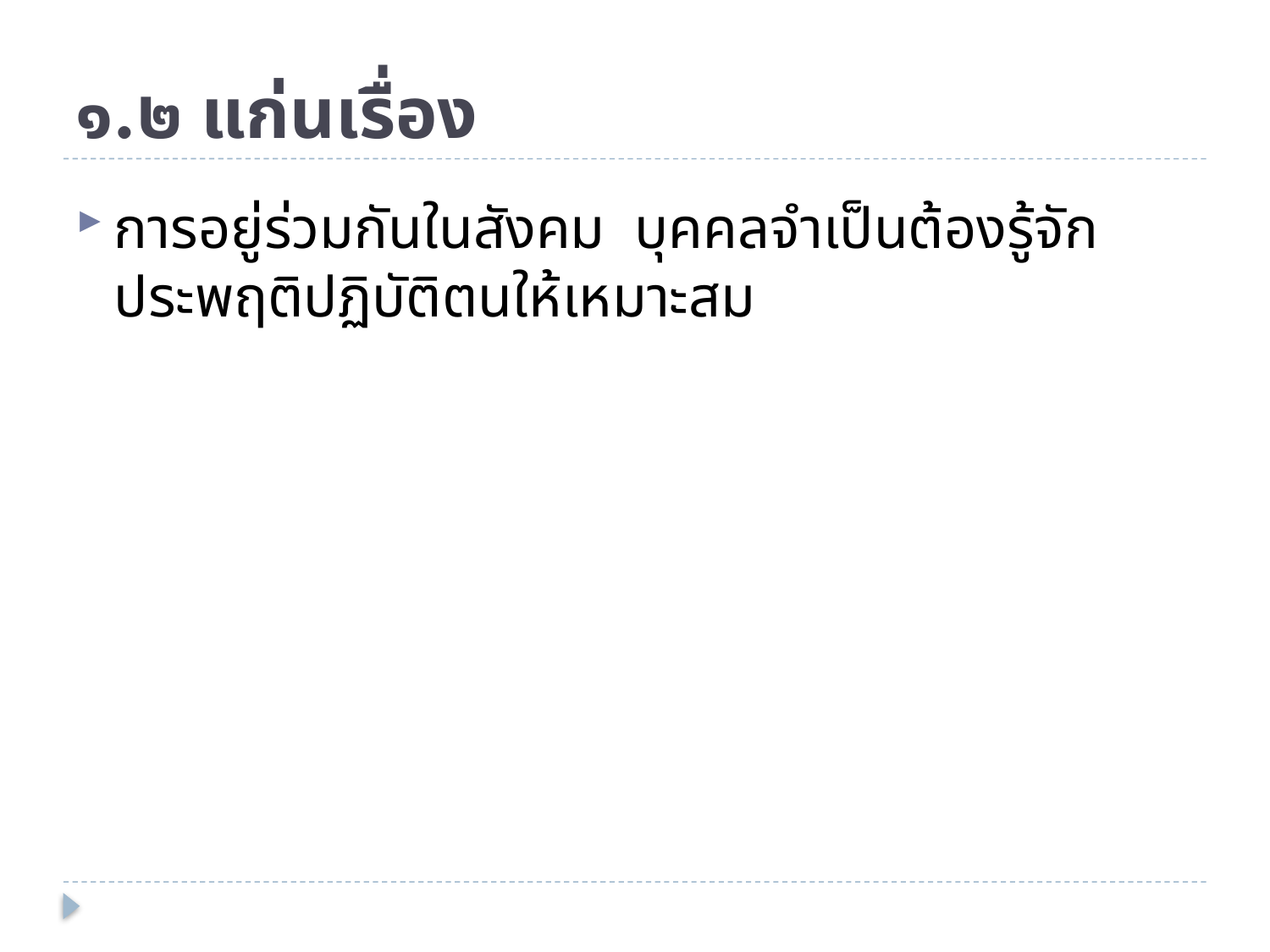

# ๑.๒ แก่นเรื่อง
การอยู่ร่วมกันในสังคม  บุคคลจำเป็นต้องรู้จักประพฤติปฏิบัติตนให้เหมาะสม